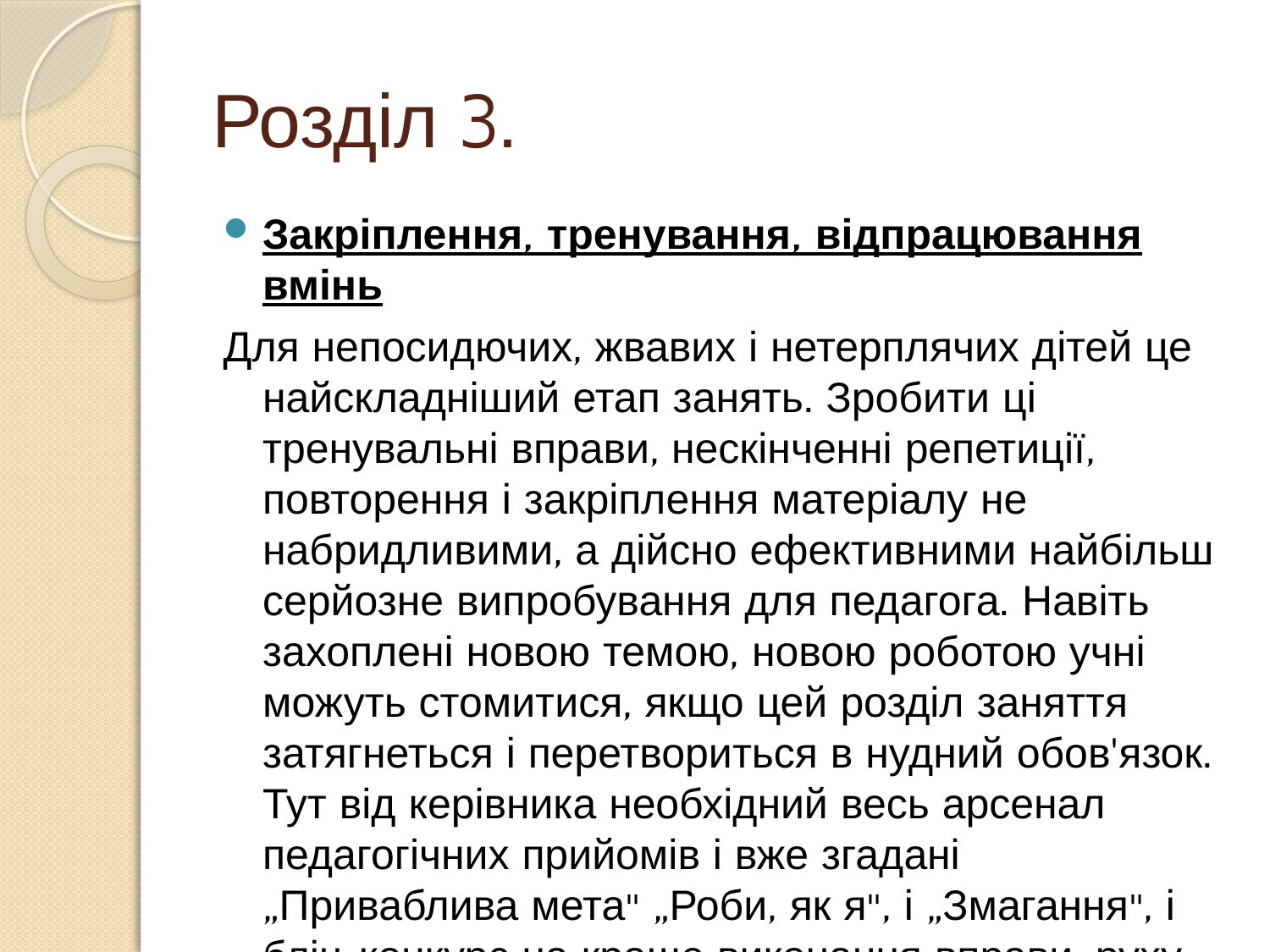

# Розділ 3.
Закріплення, тренування, відпрацювання вмінь
Для непосидючих, жвавих і нетерплячих дітей це найскладніший етап занять. Зробити ці тренувальні вправи, нескінченні репетиції, повторення і закріплення матеріалу не набридливими, а дійсно ефективними найбільш серйозне випробування для педагога. Навіть захоплені новою темою, новою роботою учні можуть стомитися, якщо цей розділ заняття затягнеться і перетвориться в нудний обов'язок. Тут від керівника необхідний весь арсенал педагогічних прийомів і вже згадані „Приваблива мета" „Роби, як я", і „Змагання", і бліц-конкурс на краще виконання вправи, руху, елементу роботи.